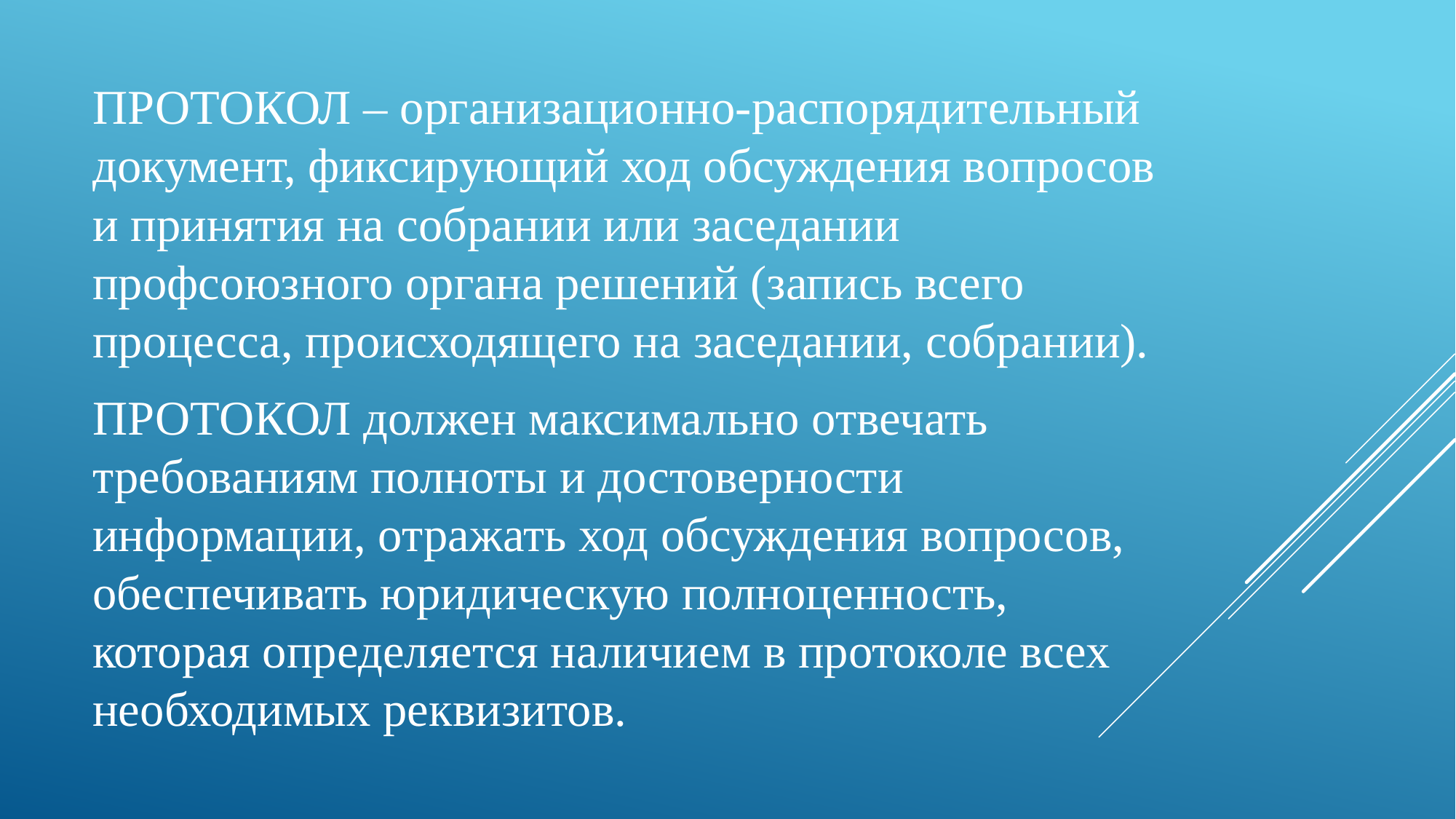

ПРОТОКОЛ – организационно-распорядительный документ, фиксирующий ход обсуждения вопросов и принятия на собрании или заседании профсоюзного органа решений (запись всего процесса, происходящего на заседании, собрании).
ПРОТОКОЛ должен максимально отвечать требованиям полноты и достоверности информации, отражать ход обсуждения вопросов, обеспечивать юридическую полноценность, которая определяется наличием в протоколе всех необходимых реквизитов.